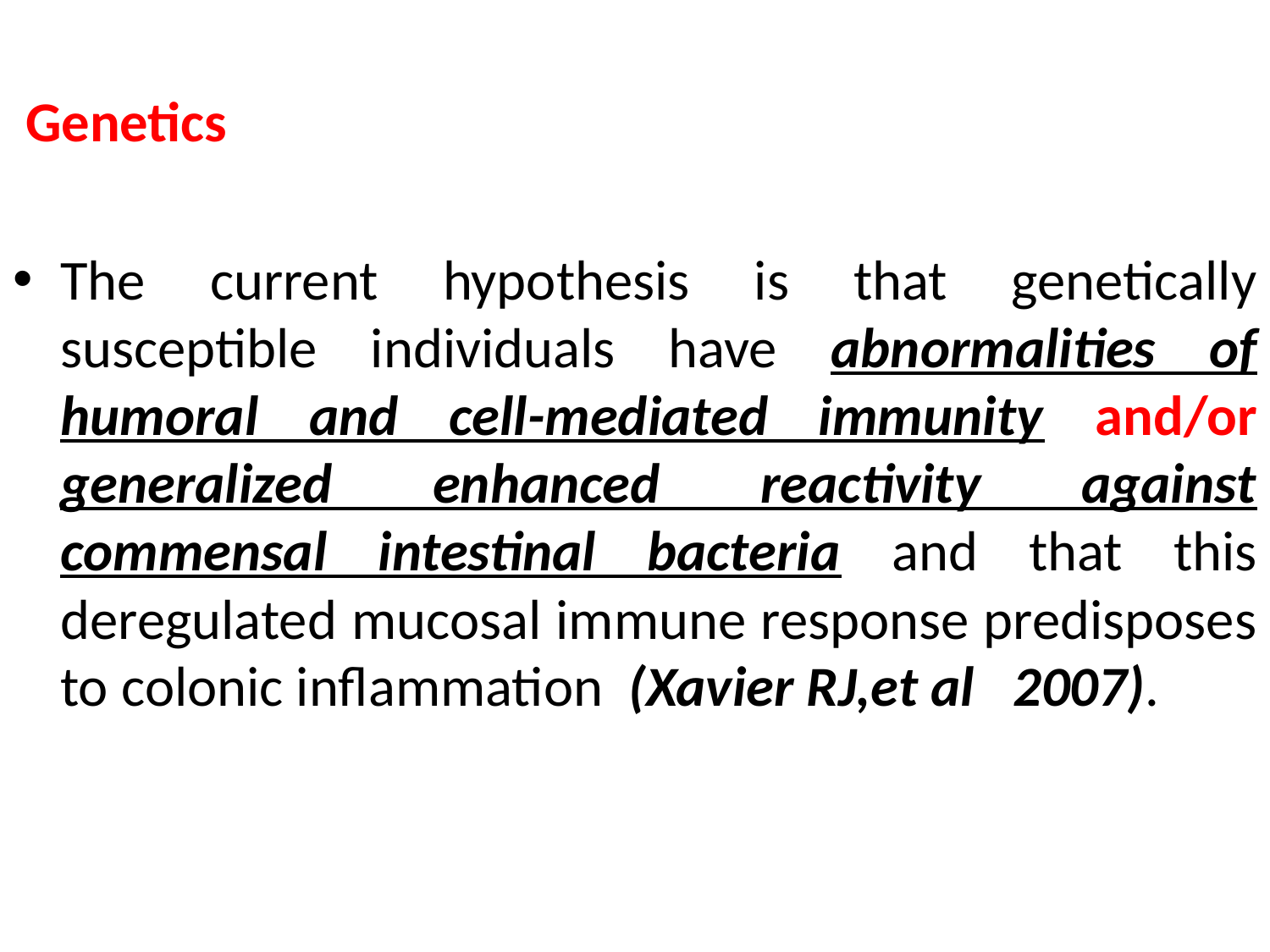

Genetics

The current hypothesis is that genetically susceptible individuals have abnormalities of humoral and cell-mediated immunity and/or generalized enhanced reactivity against commensal intestinal bacteria and that this deregulated mucosal immune response predisposes to colonic inflammation  (Xavier RJ,et al   2007).